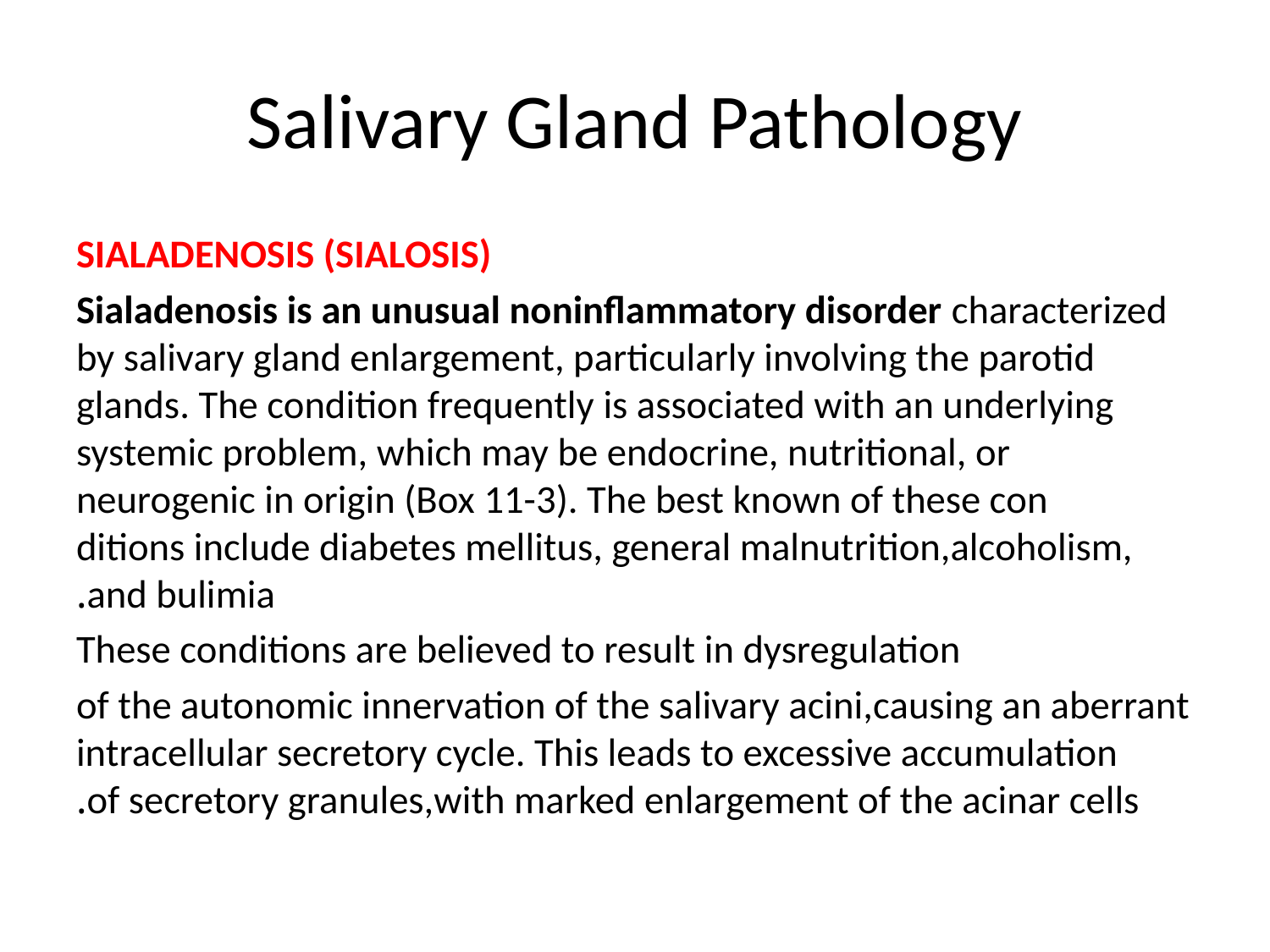

# Salivary Gland Pathology
SIALADENOSIS (SIALOSIS)
Sialadenosis is an unusual noninflammatory disorder characterized by salivary gland enlargement, particularly involving the parotid glands. The condition frequently is associated with an underlying systemic problem, which may be endocrine, nutritional, or neurogenic in origin (Box 11-3). The best known of these con ditions include diabetes mellitus, general malnutrition,alcoholism, and bulimia.
These conditions are believed to result in dysregulation
of the autonomic innervation of the salivary acini,causing an aberrant intracellular secretory cycle. This leads to excessive accumulation of secretory granules,with marked enlargement of the acinar cells.